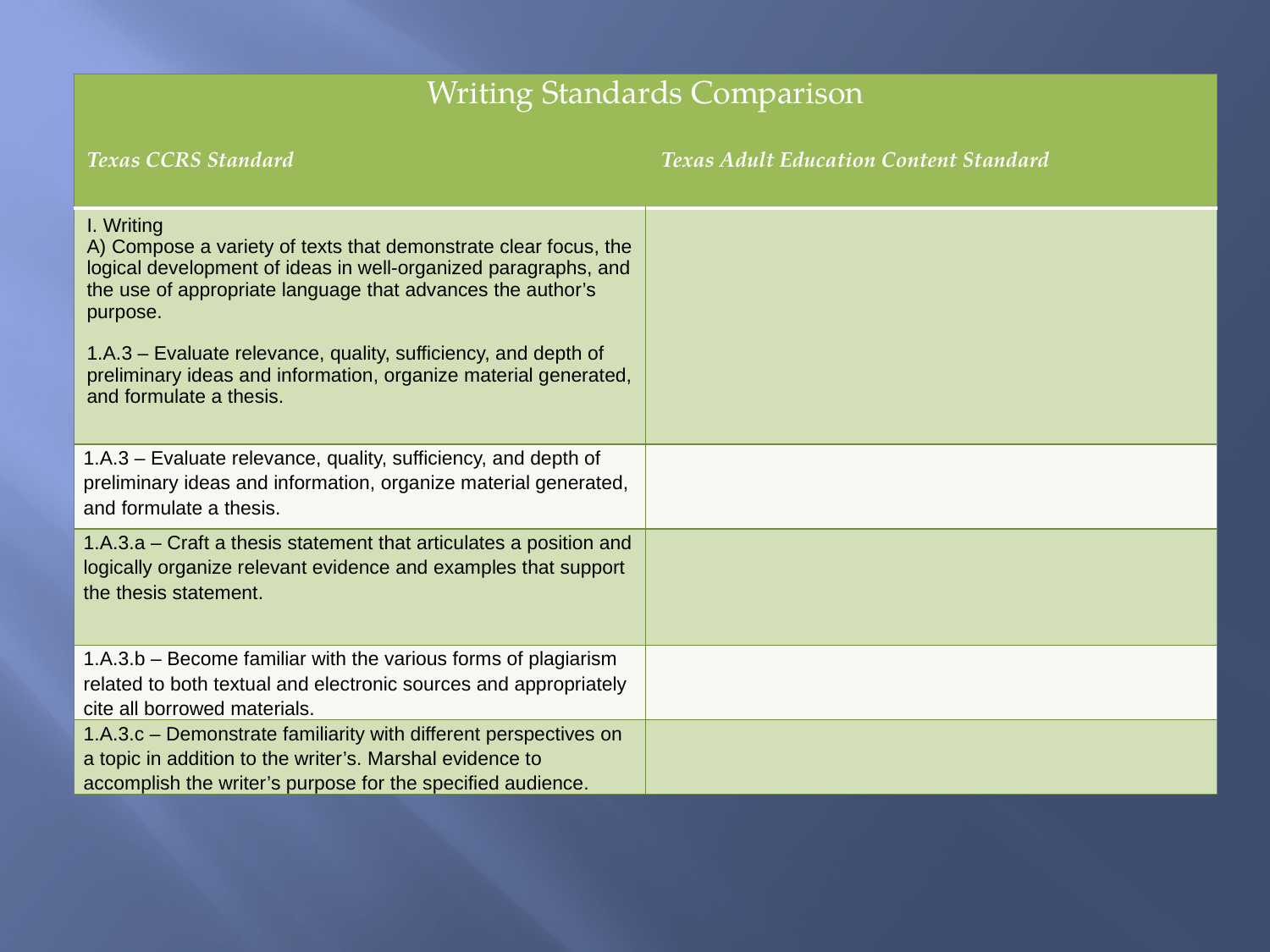

#
| Writing Standards Comparison Texas CCRS Standard Texas Adult Education Content Standard |  |
| --- | --- |
| I. Writing A) Compose a variety of texts that demonstrate clear focus, the logical development of ideas in well-organized paragraphs, and the use of appropriate language that advances the author’s purpose. 1.A.3 – Evaluate relevance, quality, sufficiency, and depth of preliminary ideas and information, organize material generated, and formulate a thesis. |  |
| 1.A.3 – Evaluate relevance, quality, sufficiency, and depth of preliminary ideas and information, organize material generated, and formulate a thesis. |  |
| 1.A.3.a – Craft a thesis statement that articulates a position and logically organize relevant evidence and examples that support the thesis statement. |  |
| 1.A.3.b – Become familiar with the various forms of plagiarism related to both textual and electronic sources and appropriately cite all borrowed materials. |  |
| 1.A.3.c – Demonstrate familiarity with different perspectives on a topic in addition to the writer’s. Marshal evidence to accomplish the writer’s purpose for the specified audience. |  |